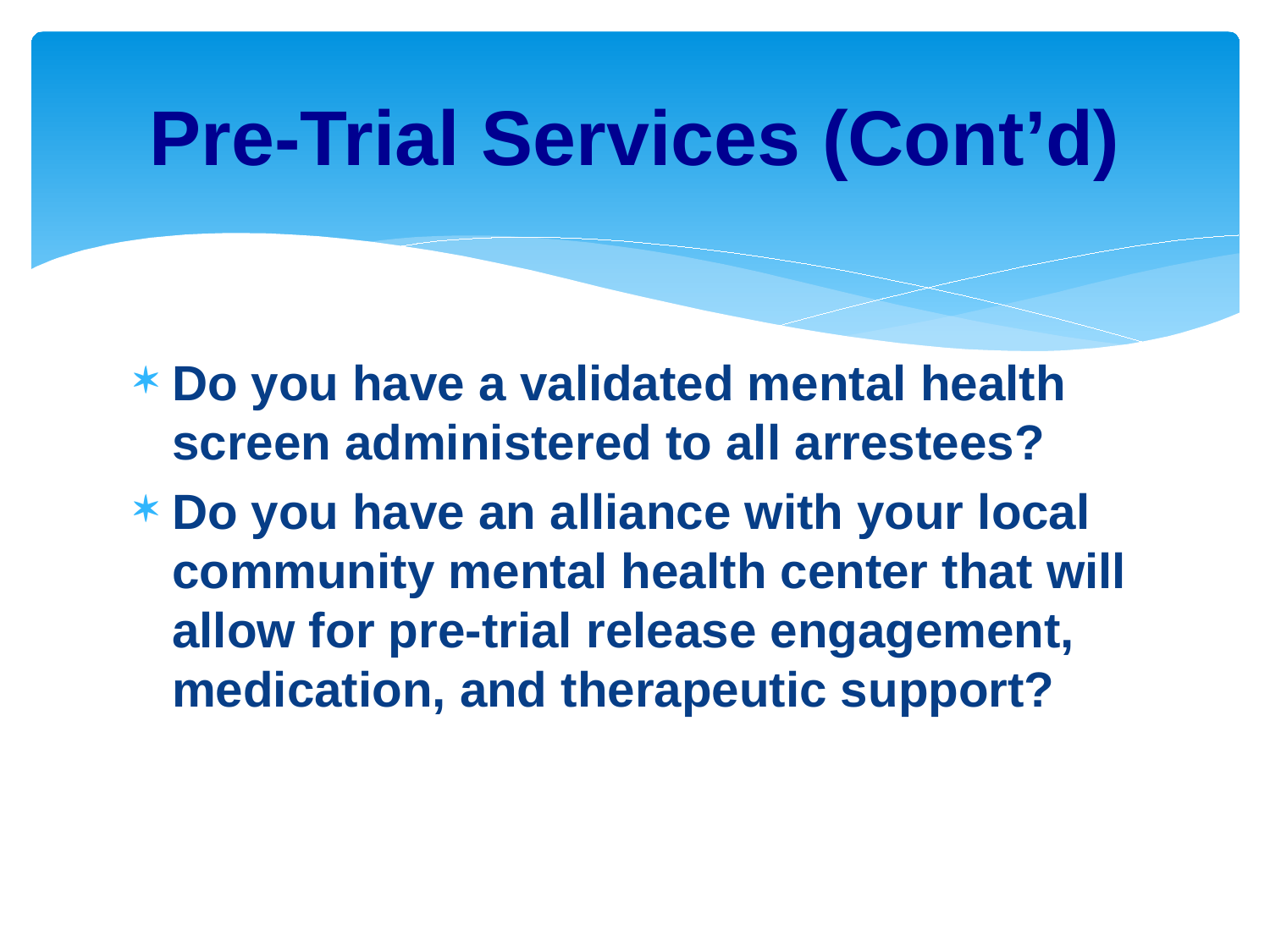

# Pre-Trial Services (Cont’d)
Do you have a validated mental health screen administered to all arrestees?
Do you have an alliance with your local community mental health center that will allow for pre-trial release engagement, medication, and therapeutic support?